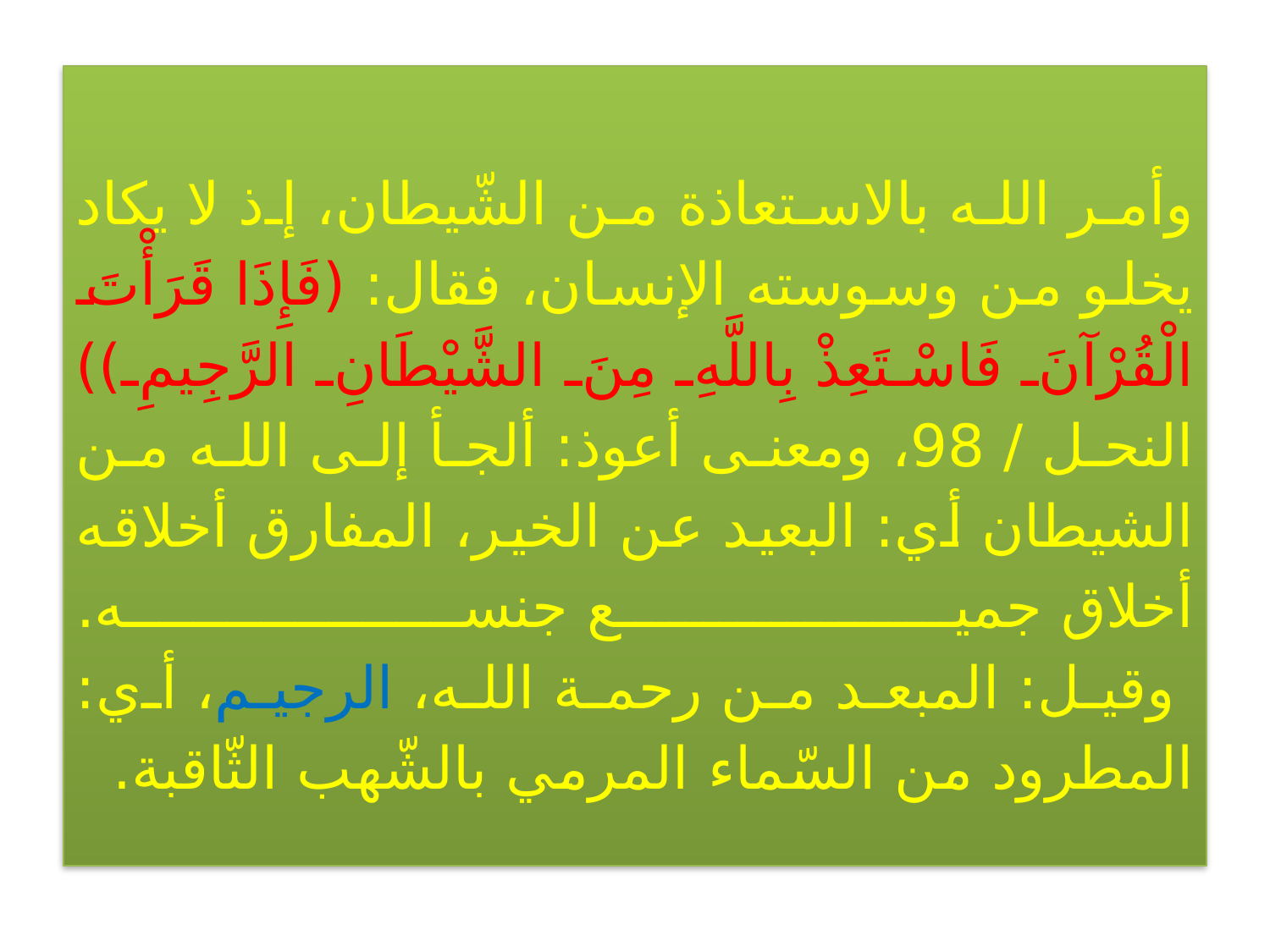

# وأمر الله بالاستعاذة من الشّيطان، إذ لا يكاد يخلو من وسوسته الإنسان، فقال: (فَإِذَا قَرَأْتَ الْقُرْآنَ فَاسْتَعِذْ بِاللَّهِ مِنَ الشَّيْطَانِ الرَّجِيمِ)) النحل / 98، ومعنى أعوذ: ألجأ إلى الله من الشيطان أي: البعيد عن الخير، المفارق أخلاقه أخلاق جميع جنسه. وقيل: المبعد من رحمة الله، الرجيم، أي: المطرود من السّماء المرمي بالشّهب الثّاقبة.